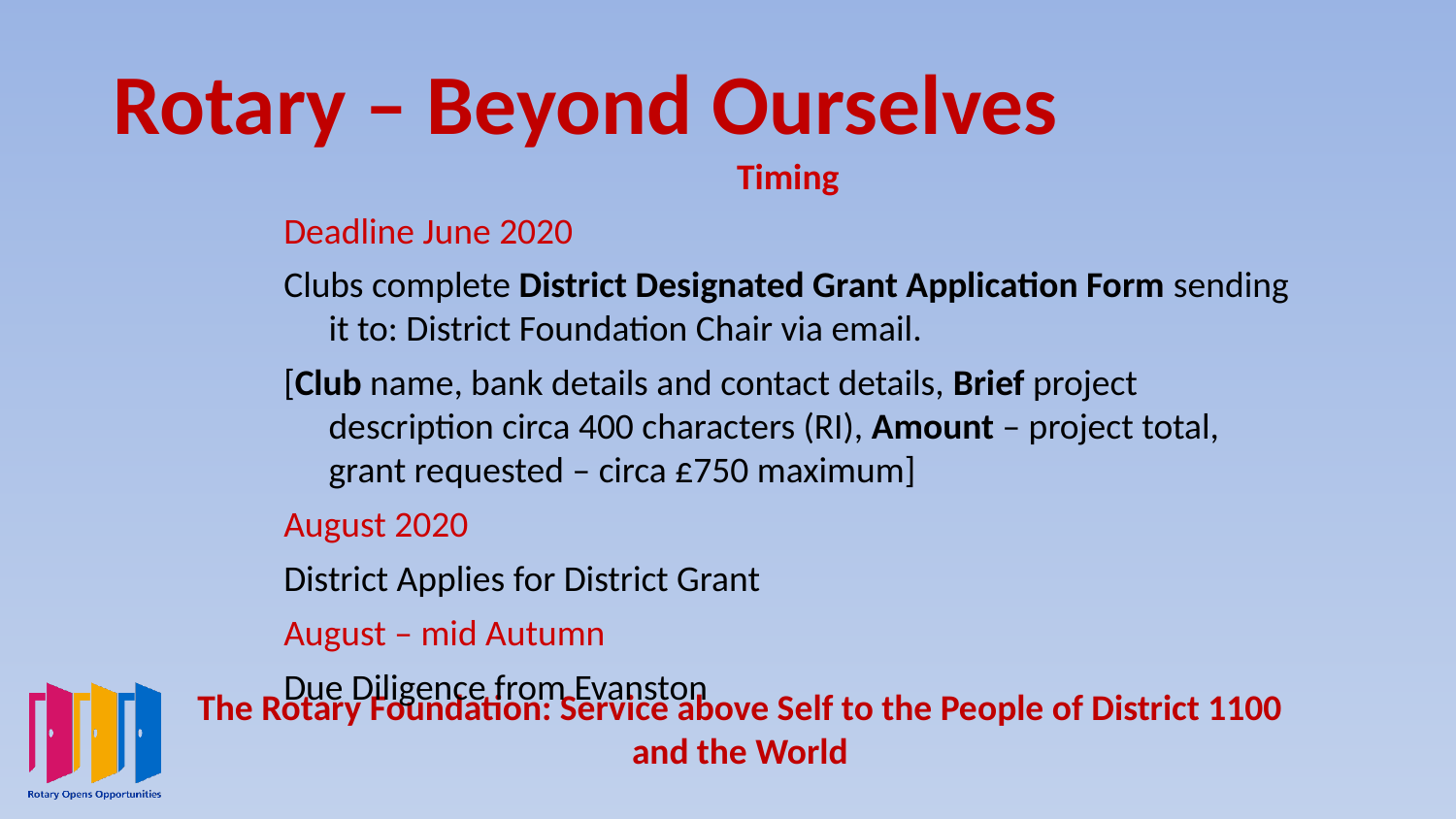

Rotary – Beyond Ourselves
Timing
Deadline June 2020
Clubs complete District Designated Grant Application Form sending it to: District Foundation Chair via email.
[Club name, bank details and contact details, Brief project description circa 400 characters (RI), Amount – project total, grant requested – circa £750 maximum]
August 2020
District Applies for District Grant
August – mid Autumn
Due Diligence from Evanston